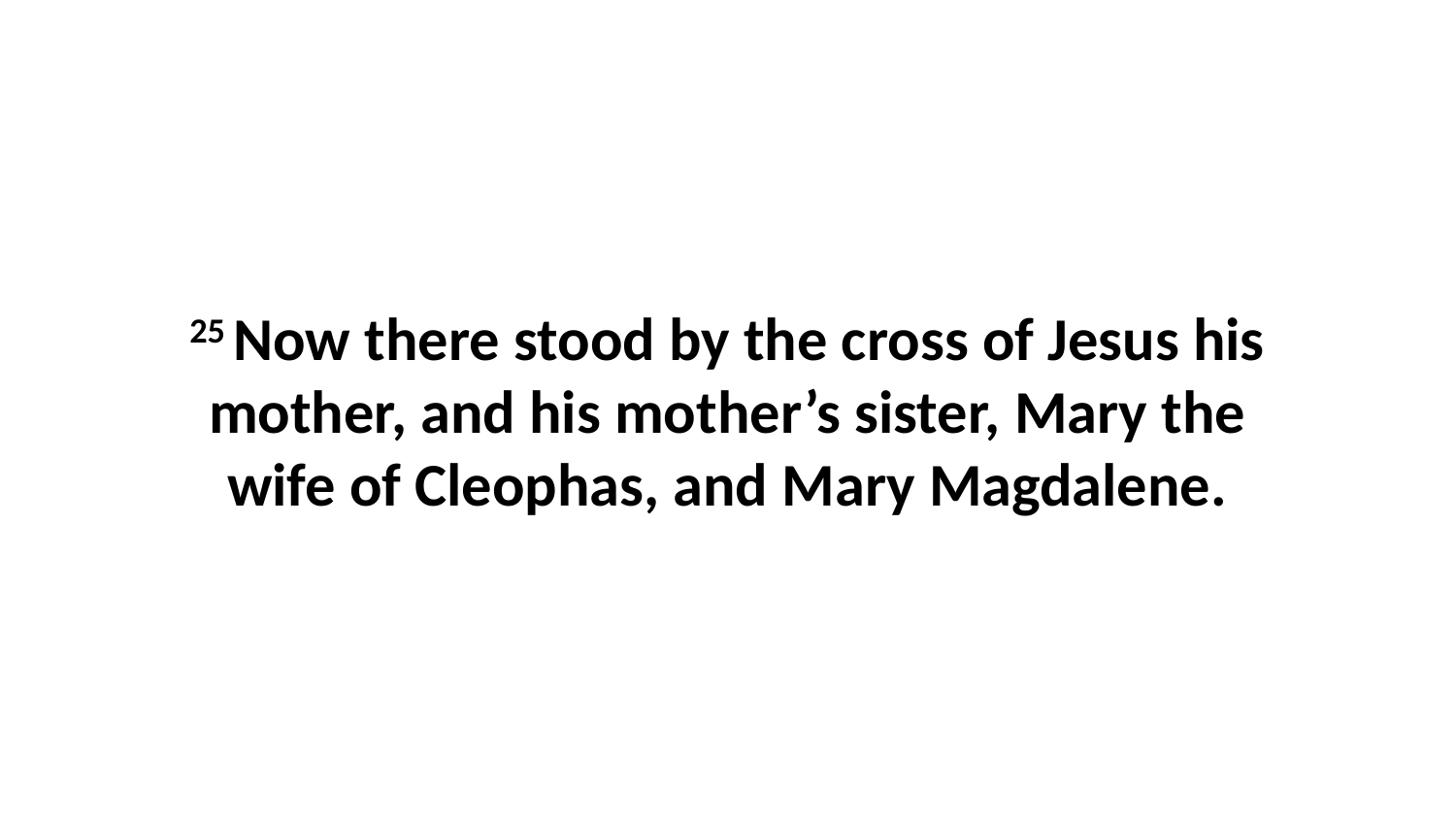

25 Now there stood by the cross of Jesus his mother, and his mother’s sister, Mary the wife of Cleophas, and Mary Magdalene.